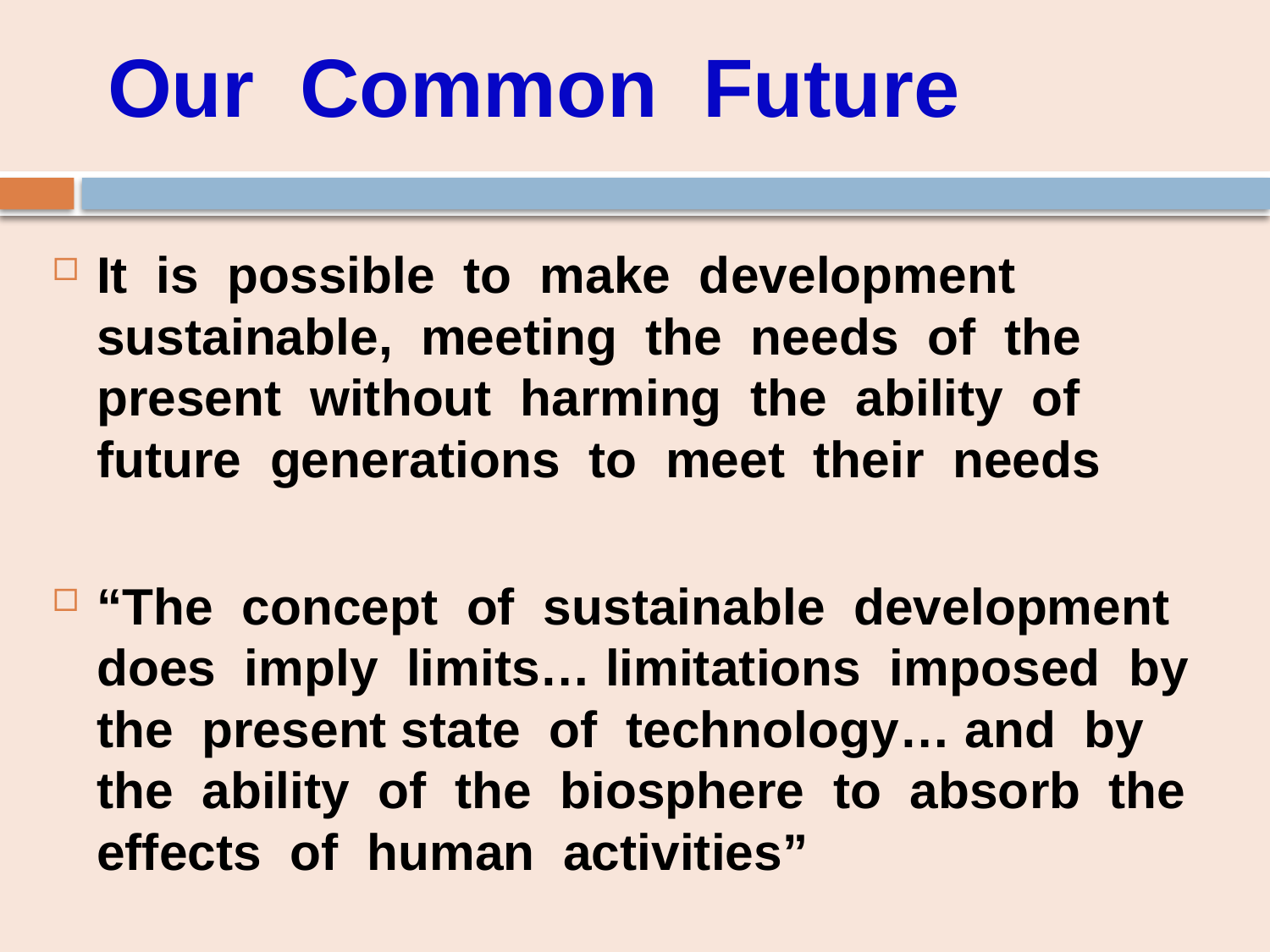

# Our  Common  Future
It  is  possible  to  make  development  sustainable,  meeting  the  needs  of  the   present  without  harming  the  ability  of  future  generations  to  meet  their  needs

“The  concept  of  sustainable  development  does  imply  limits… limitations  imposed  by  the  present state  of  technology… and  by  the  ability  of  the  biosphere  to  absorb  the  effects  of  human  activities”